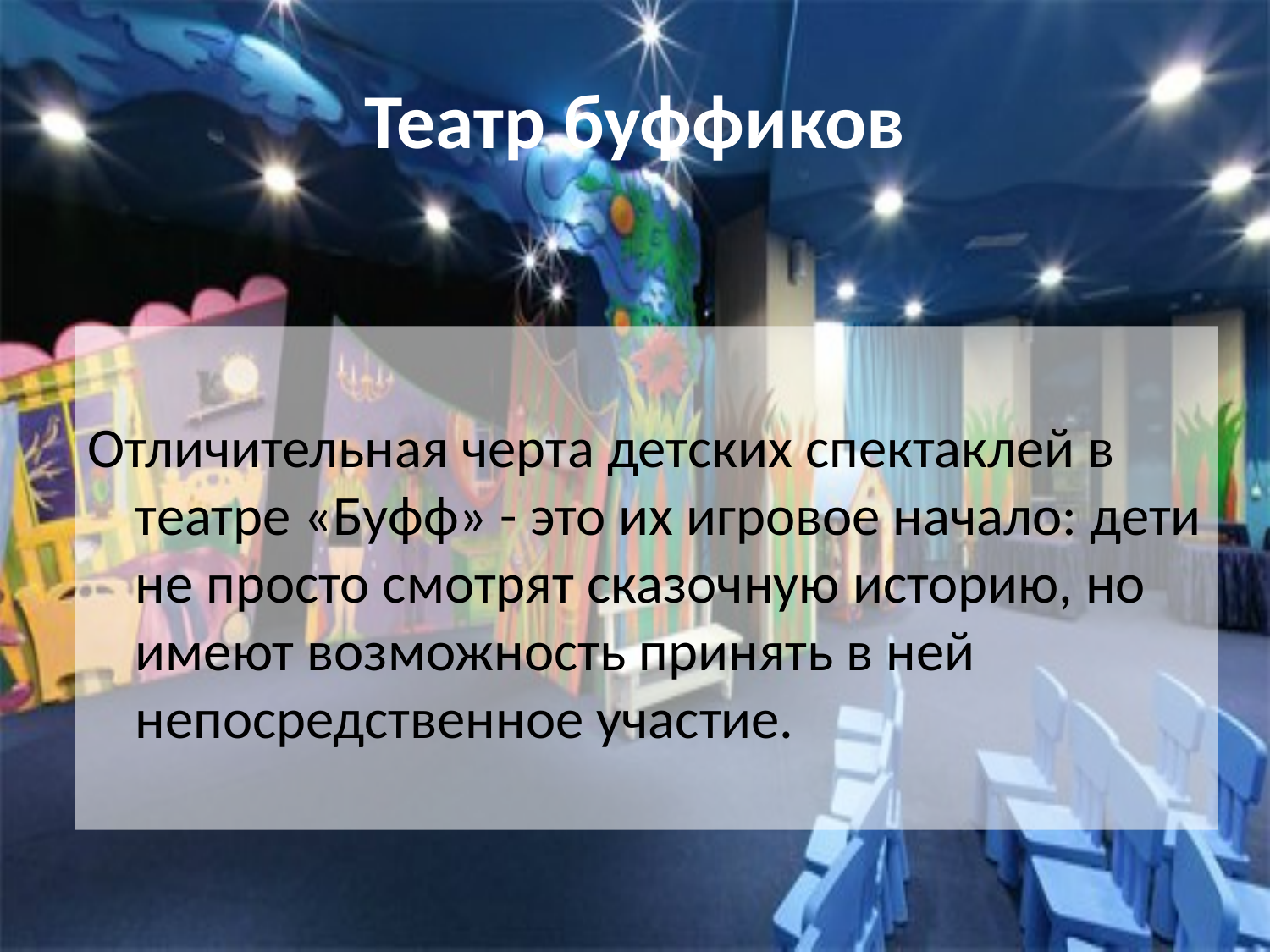

# Театр буффиков

Отличительная черта детских спектаклей в театре «Буфф» - это их игровое начало: дети не просто смотрят сказочную историю, но имеют возможность принять в ней непосредственное участие.